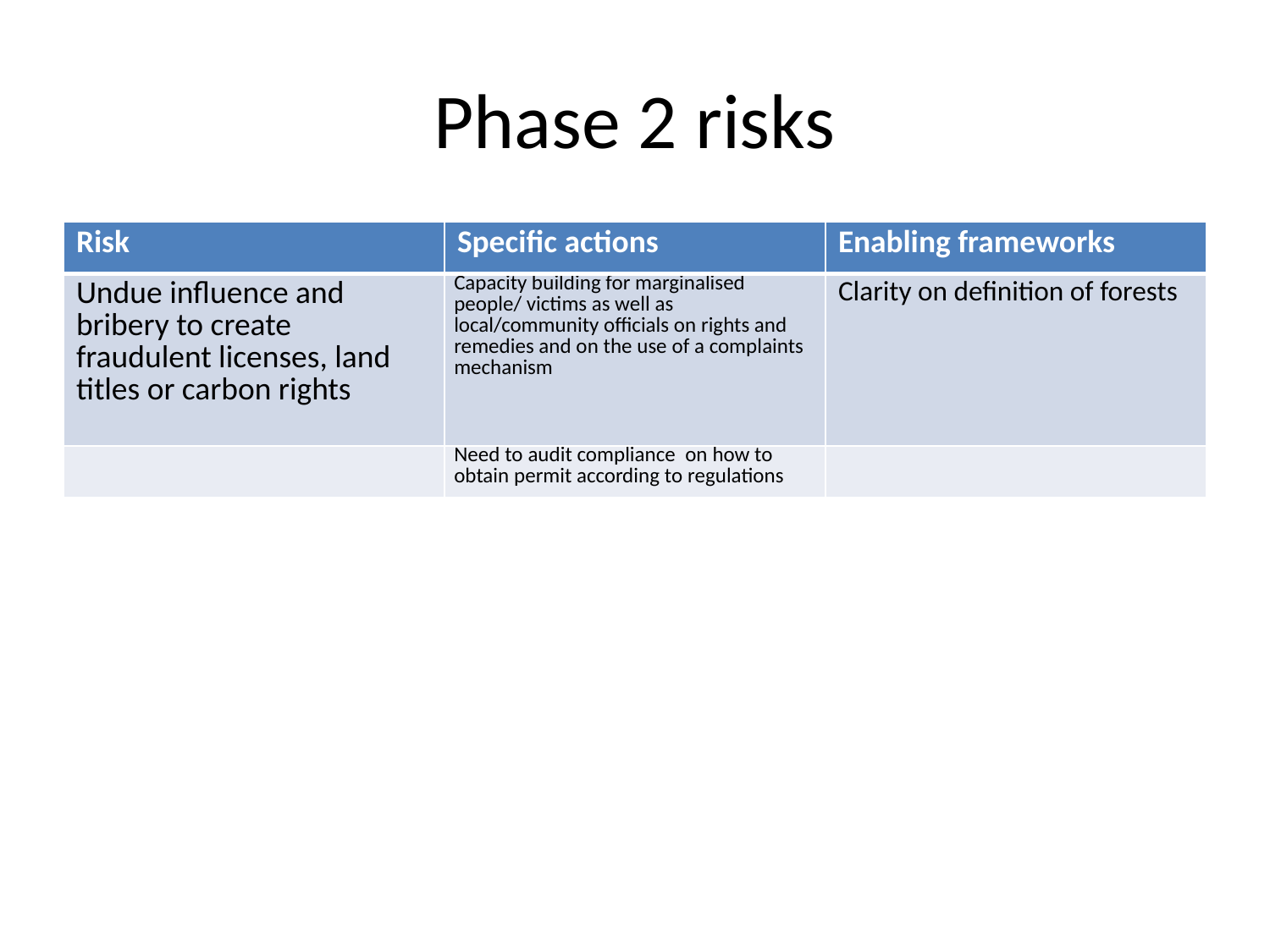

# Phase 2 risks
| Risk | Specific actions | Enabling frameworks |
| --- | --- | --- |
| Undue influence and bribery to create fraudulent licenses, land titles or carbon rights | Capacity building for marginalised people/ victims as well as local/community officials on rights and remedies and on the use of a complaints mechanism | Clarity on definition of forests |
|  | Need to audit compliance on how to obtain permit according to regulations |  |